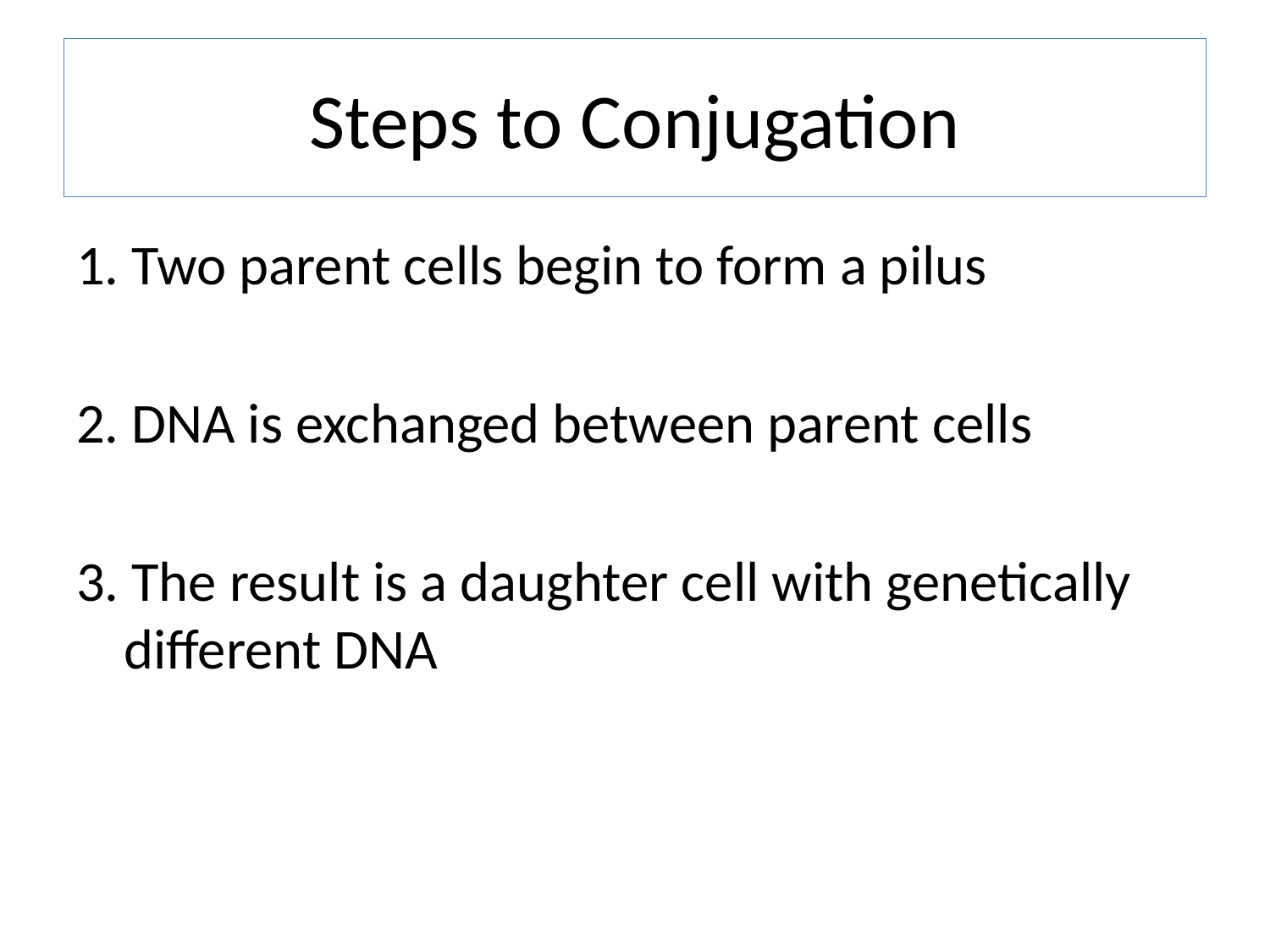

# Steps to Conjugation
1. Two parent cells begin to form a pilus

2. DNA is exchanged between parent cells

3. The result is a daughter cell with genetically different DNA